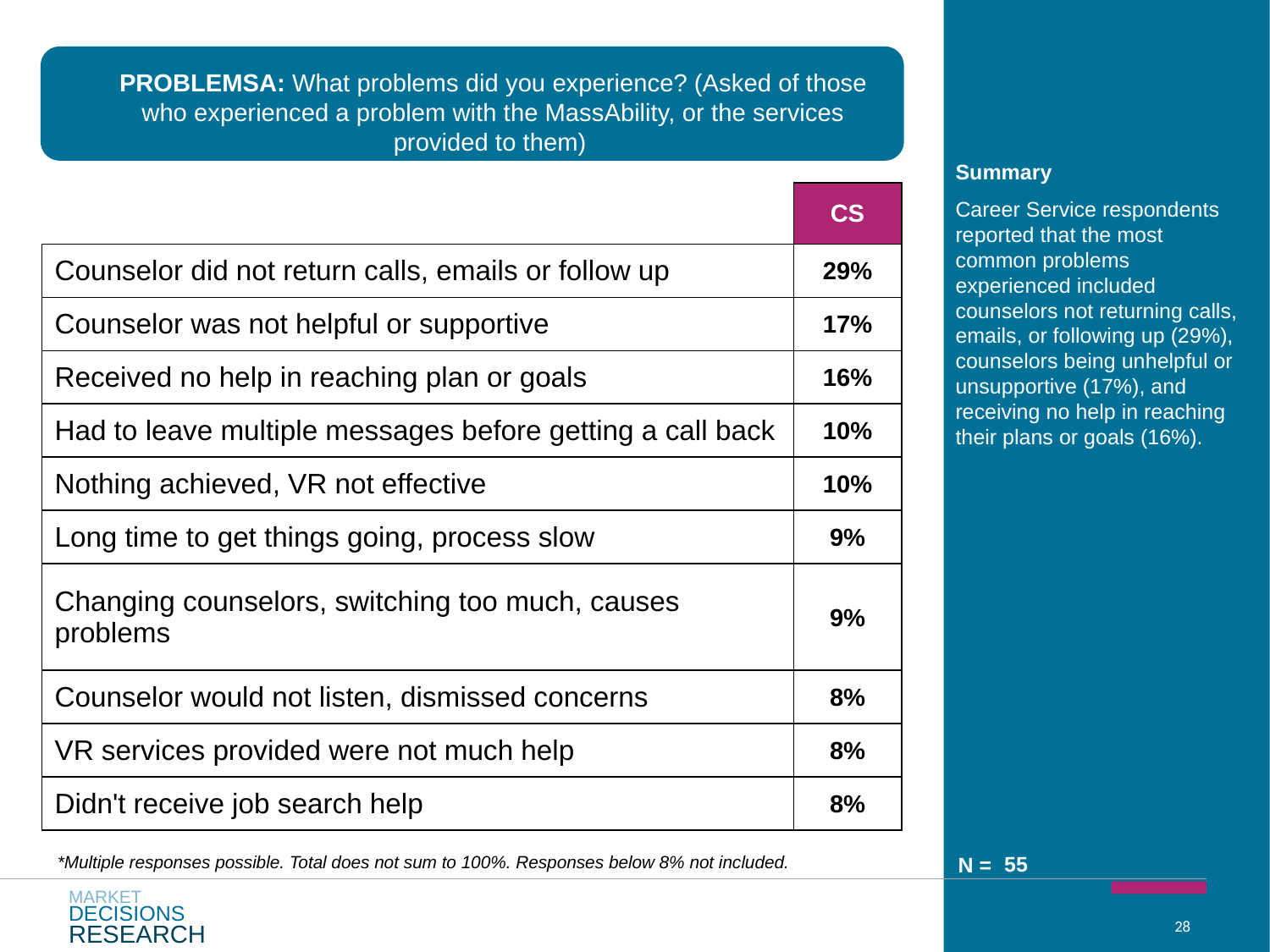

PROBLEMSA: What problems did you experience? (Asked of those who experienced a problem with the MassAbility, or the services provided to them)
|  | CS |
| --- | --- |
| Counselor did not return calls, emails or follow up | 29% |
| Counselor was not helpful or supportive | 17% |
| Received no help in reaching plan or goals | 16% |
| Had to leave multiple messages before getting a call back | 10% |
| Nothing achieved, VR not effective | 10% |
| Long time to get things going, process slow | 9% |
| Changing counselors, switching too much, causes problems | 9% |
| Counselor would not listen, dismissed concerns | 8% |
| VR services provided were not much help | 8% |
| Didn't receive job search help | 8% |
Career Service respondents reported that the most common problems experienced included counselors not returning calls, emails, or following up (29%), counselors being unhelpful or unsupportive (17%), and receiving no help in reaching their plans or goals (16%).
*Multiple responses possible. Total does not sum to 100%. Responses below 8% not included.
55
MARKET
DECISIONS
RESEARCH